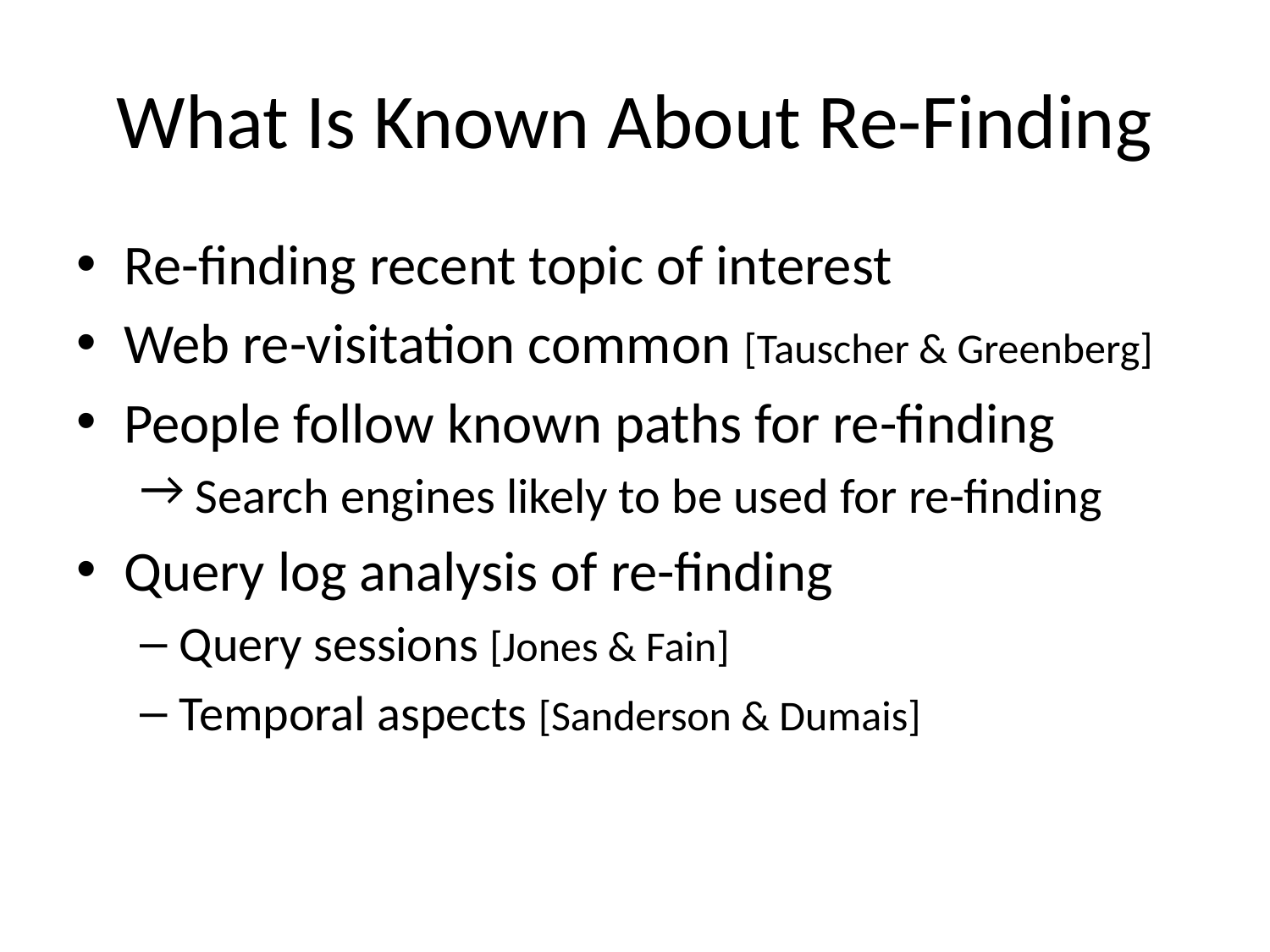

# What Is Known About Re-Finding
Re-finding recent topic of interest
Web re-visitation common [Tauscher & Greenberg]
People follow known paths for re-finding
 Search engines likely to be used for re-finding
Query log analysis of re-finding
Query sessions [Jones & Fain]
Temporal aspects [Sanderson & Dumais]